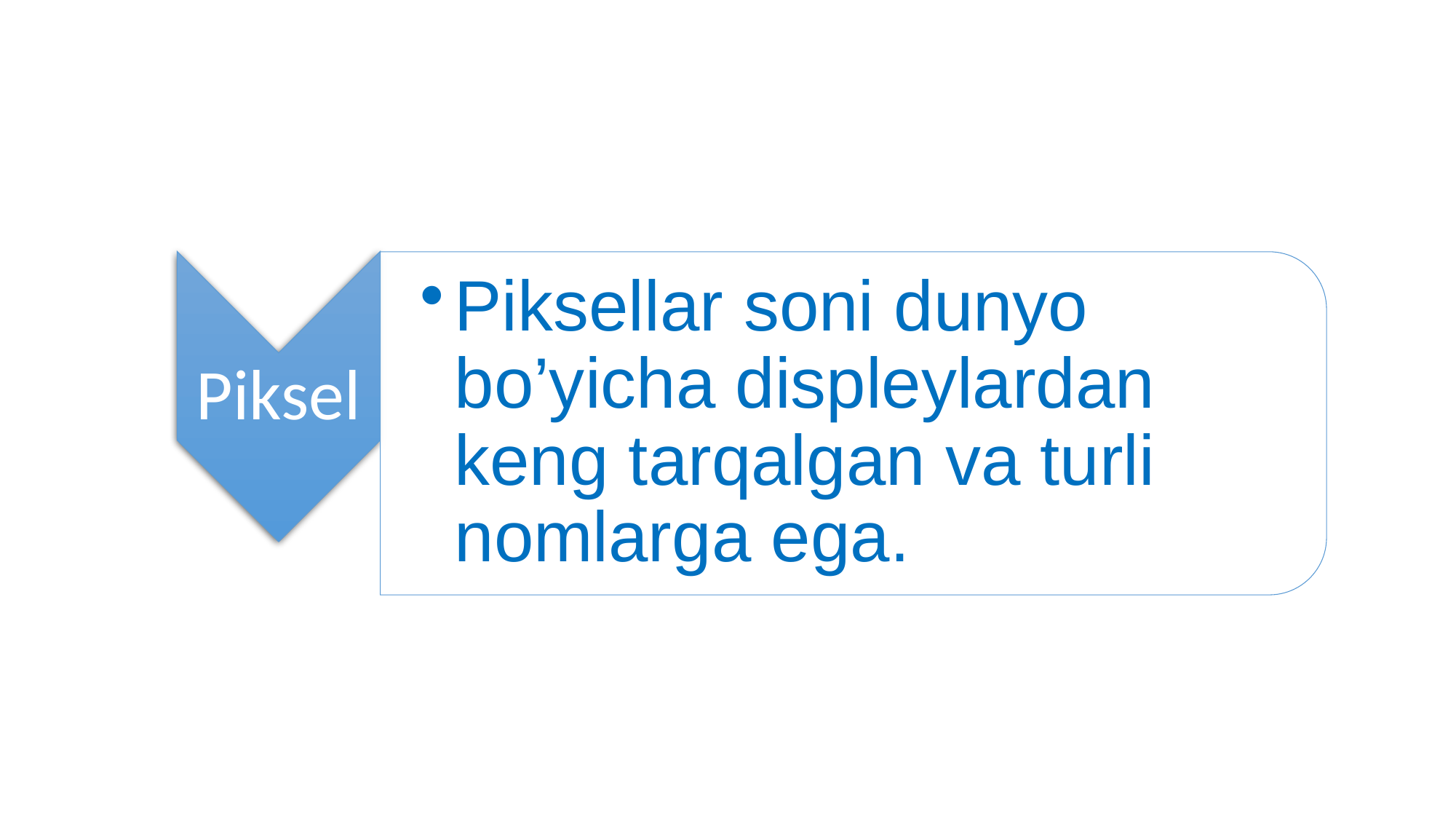

Piksel
Piksellar soni dunyo bo’yicha displeylardan keng tarqalgan va turli nomlarga ega.